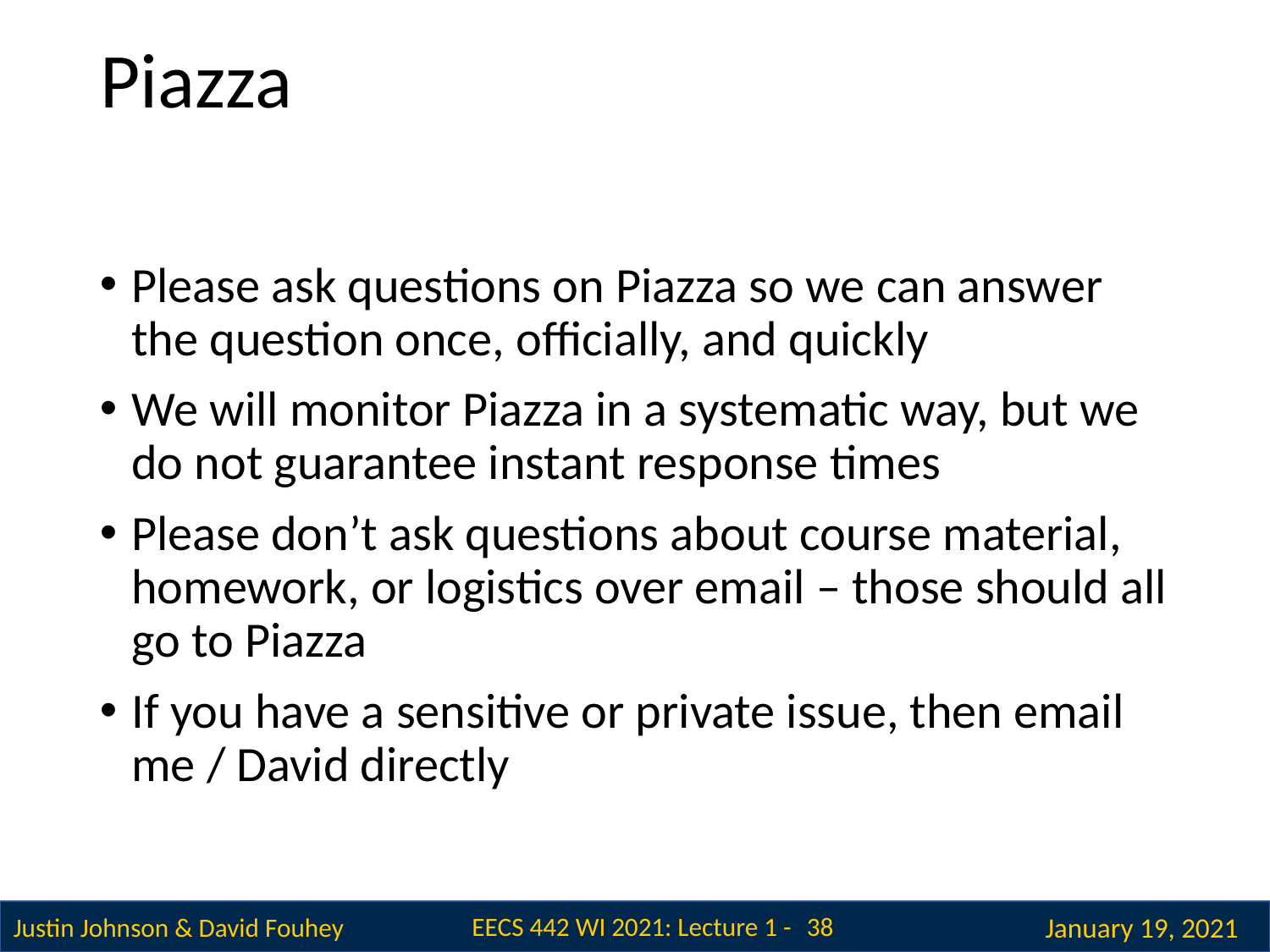

# Piazza
Please ask questions on Piazza so we can answer the question once, officially, and quickly
We will monitor Piazza in a systematic way, but we do not guarantee instant response times
Please don’t ask questions about course material, homework, or logistics over email – those should all go to Piazza
If you have a sensitive or private issue, then email me / David directly

38